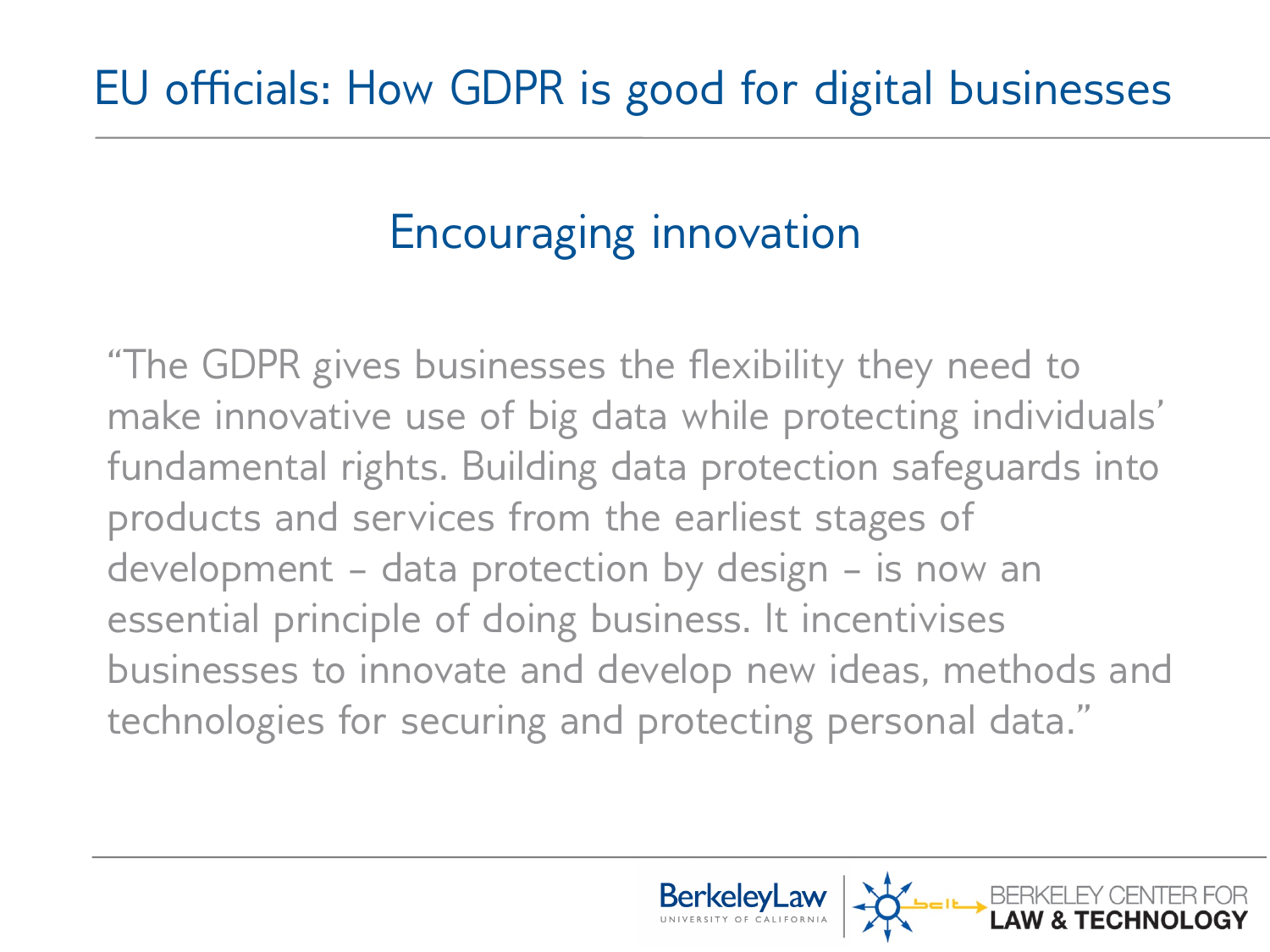

# EU officials: How GDPR is good for digital businesses
Encouraging innovation
“The GDPR gives businesses the flexibility they need to make innovative use of big data while protecting individuals’ fundamental rights. Building data protection safeguards into products and services from the earliest stages of development – data protection by design – is now an essential principle of doing business. It incentivises businesses to innovate and develop new ideas, methods and technologies for securing and protecting personal data.”